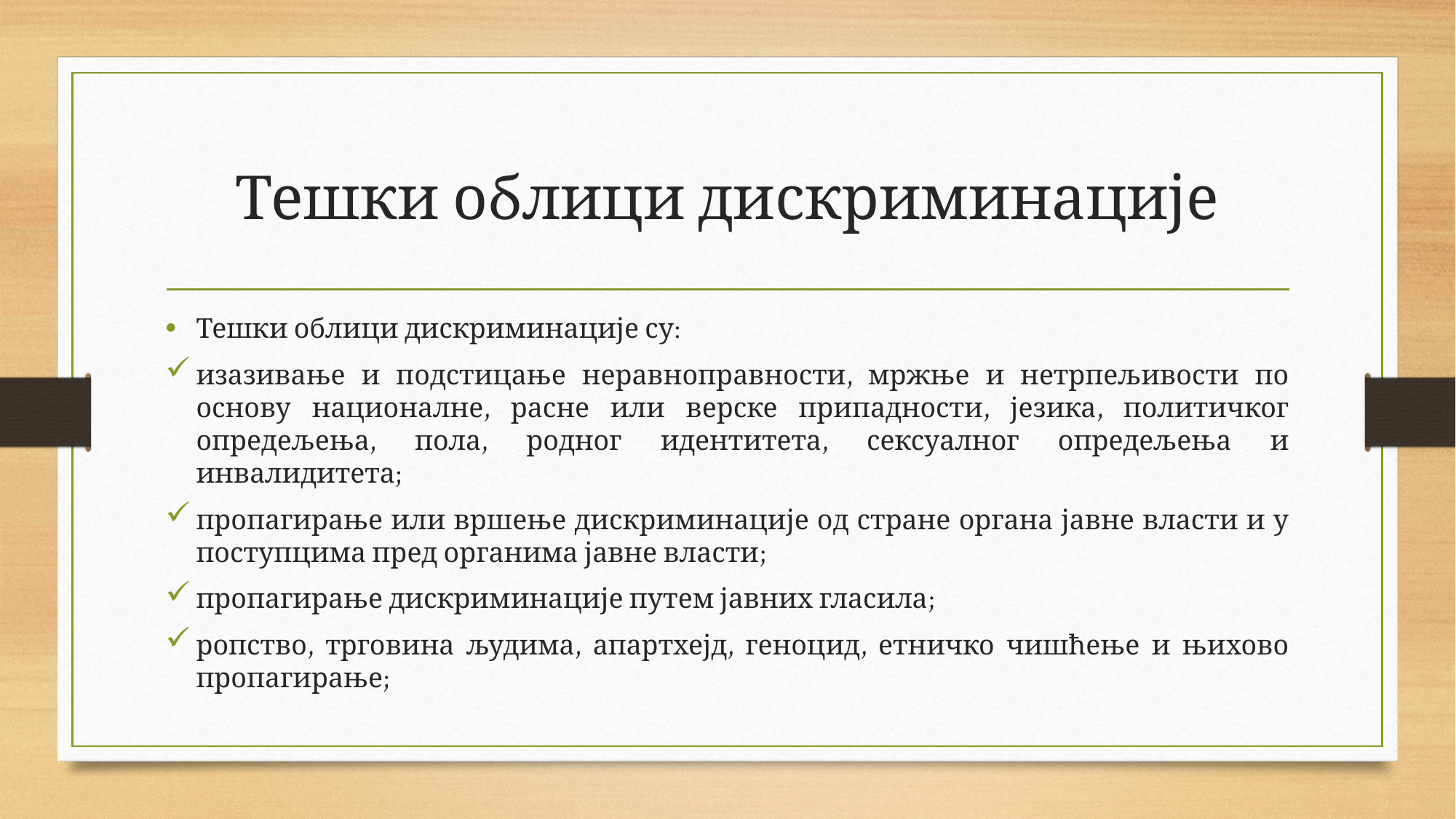

# Тешки облици дискриминације
Тешки облици дискриминације су:
изазивање и подстицање неравноправности, мржње и нетрпељивости по основу националне, расне или верске припадности, језика, политичког опредељења, пола, родног идентитета, сексуалног опредељења и инвалидитета;
пропагирање или вршење дискриминације од стране органа јавне власти и у поступцима пред органима јавне власти;
пропагирање дискриминације путем јавних гласила;
ропство, трговина људима, апартхејд, геноцид, етничко чишћење и њихово пропагирање;